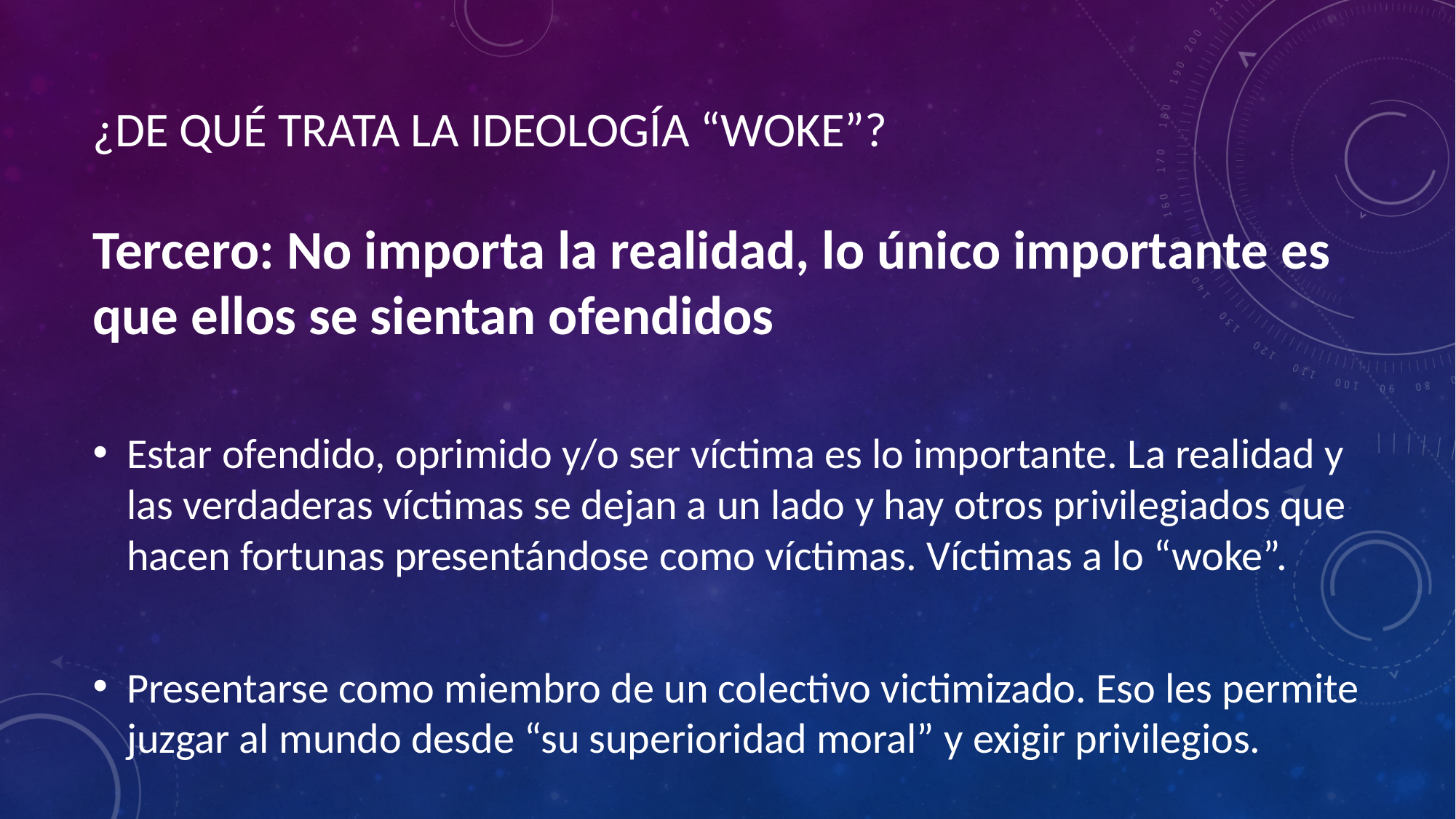

# ¿De qué trata la ideología “Woke”?
Tercero: No importa la realidad, lo único importante es que ellos se sientan ofendidos

Estar ofendido, oprimido y/o ser víctima es lo importante. La realidad y las verdaderas víctimas se dejan a un lado y hay otros privilegiados que hacen fortunas presentándose como víctimas. Víctimas a lo “woke”.

Presentarse como miembro de un colectivo victimizado. Eso les permite juzgar al mundo desde “su superioridad moral” y exigir privilegios.